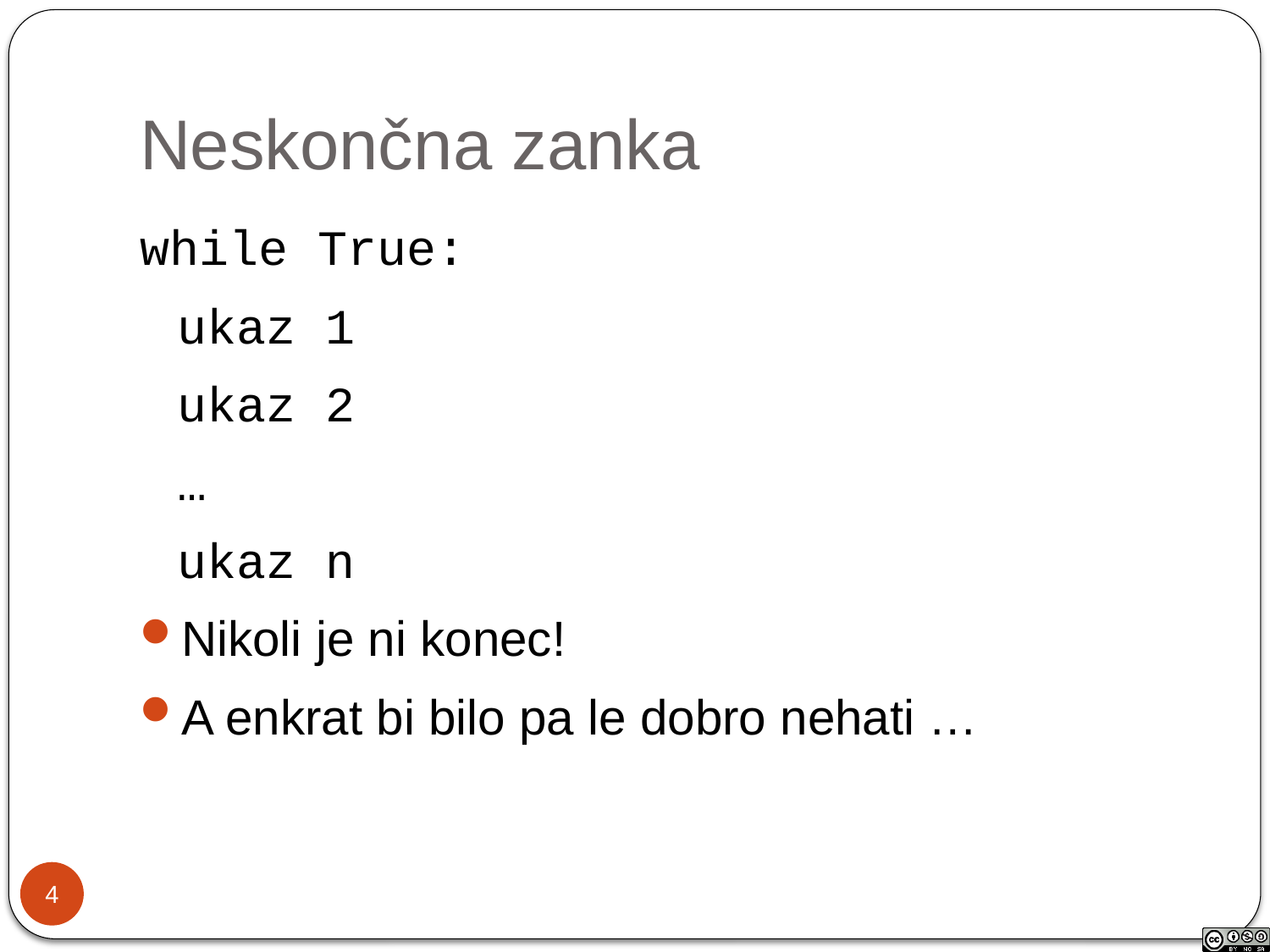

# Neskončna zanka
while True:
	ukaz 1
	ukaz 2
	…
	ukaz n
Nikoli je ni konec!
A enkrat bi bilo pa le dobro nehati …

4